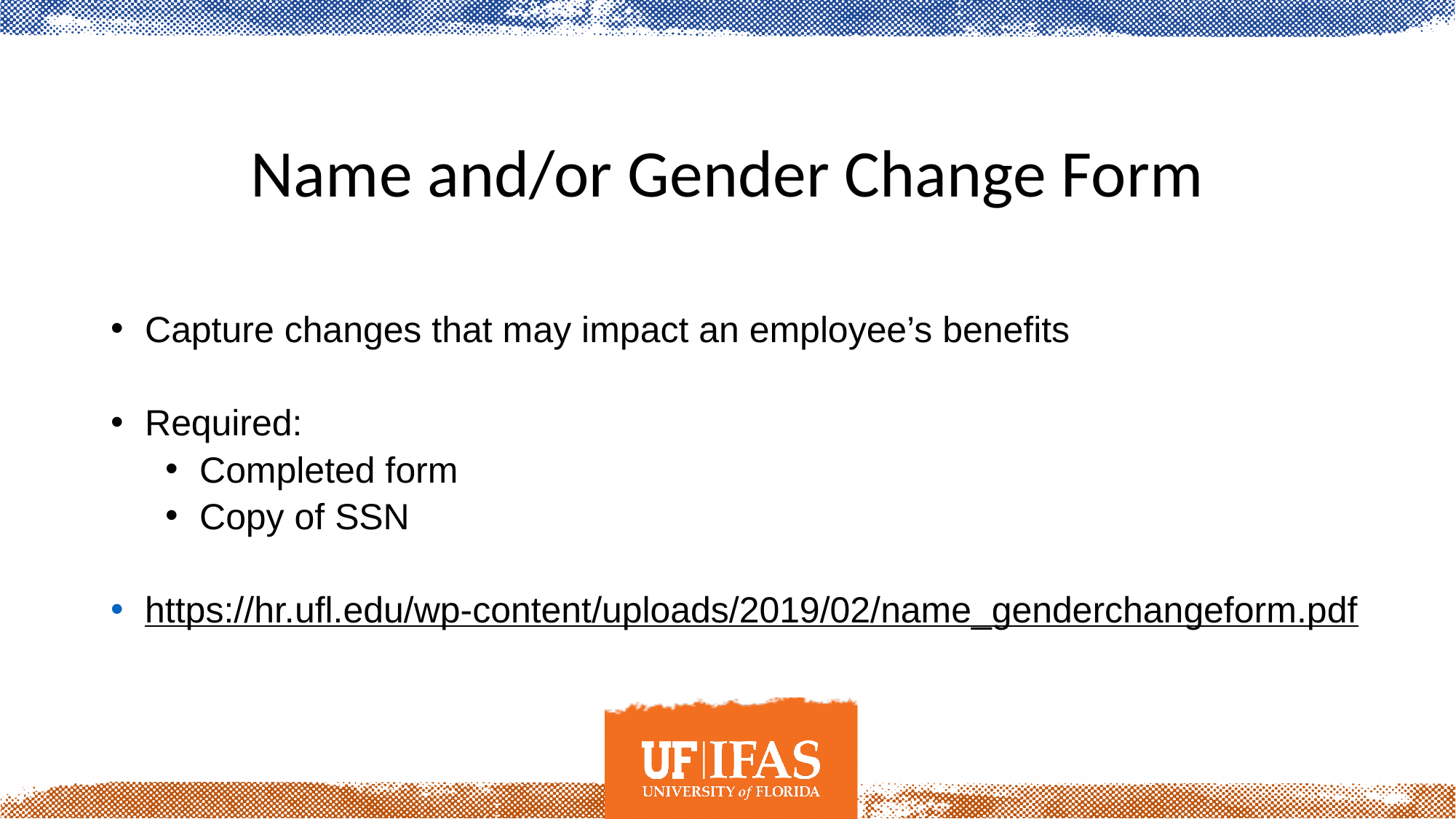

# Name and/or Gender Change Form
Capture changes that may impact an employee’s benefits

Required:
Completed form
Copy of SSN

https://hr.ufl.edu/wp-content/uploads/2019/02/name_genderchangeform.pdf